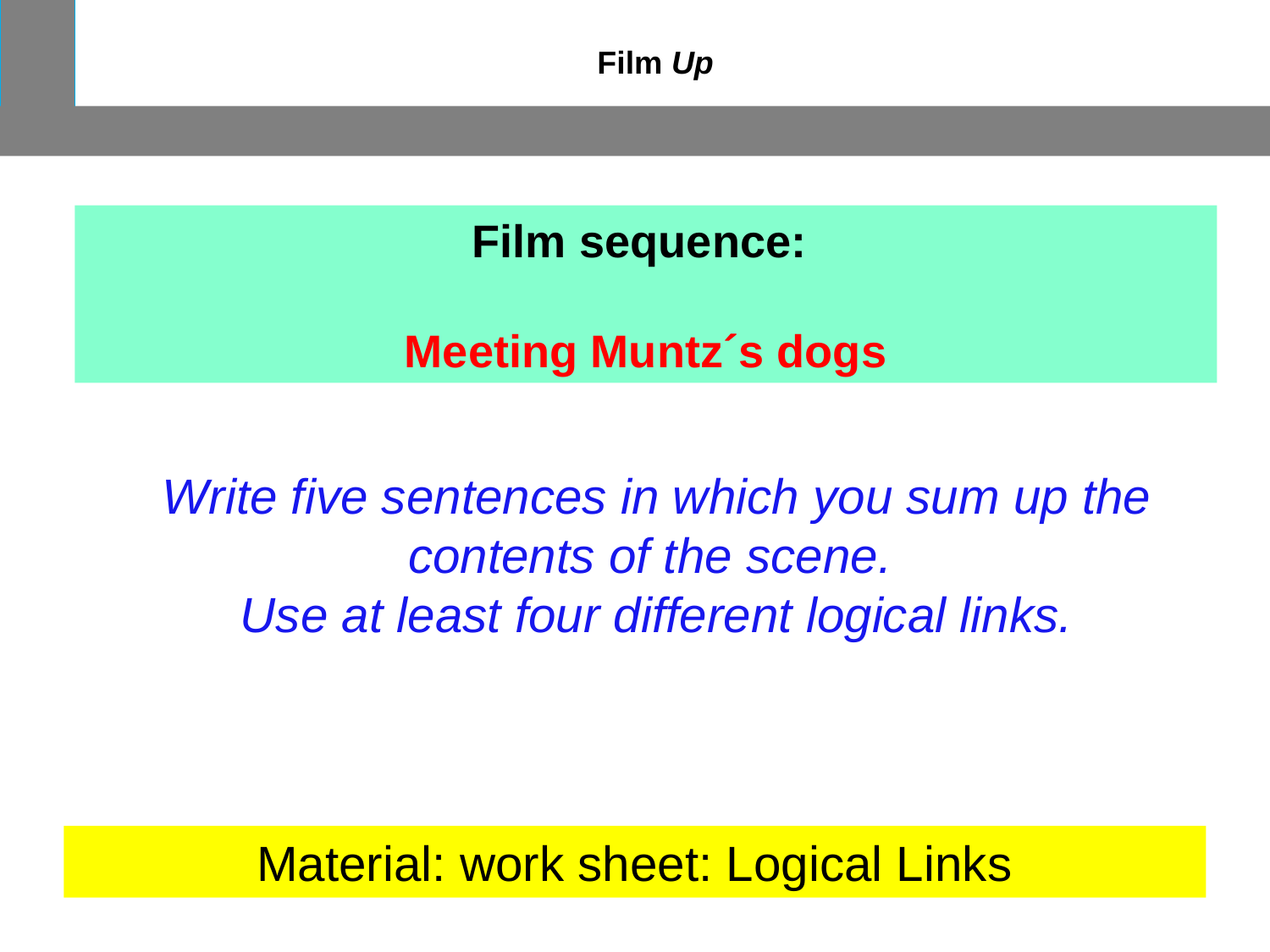

Film Up

Film sequence:

Meeting Muntz´s dogs

Write five sentences in which you sum up the contents of the scene.
Use at least four different logical links.

Material: work sheet: Logical Links